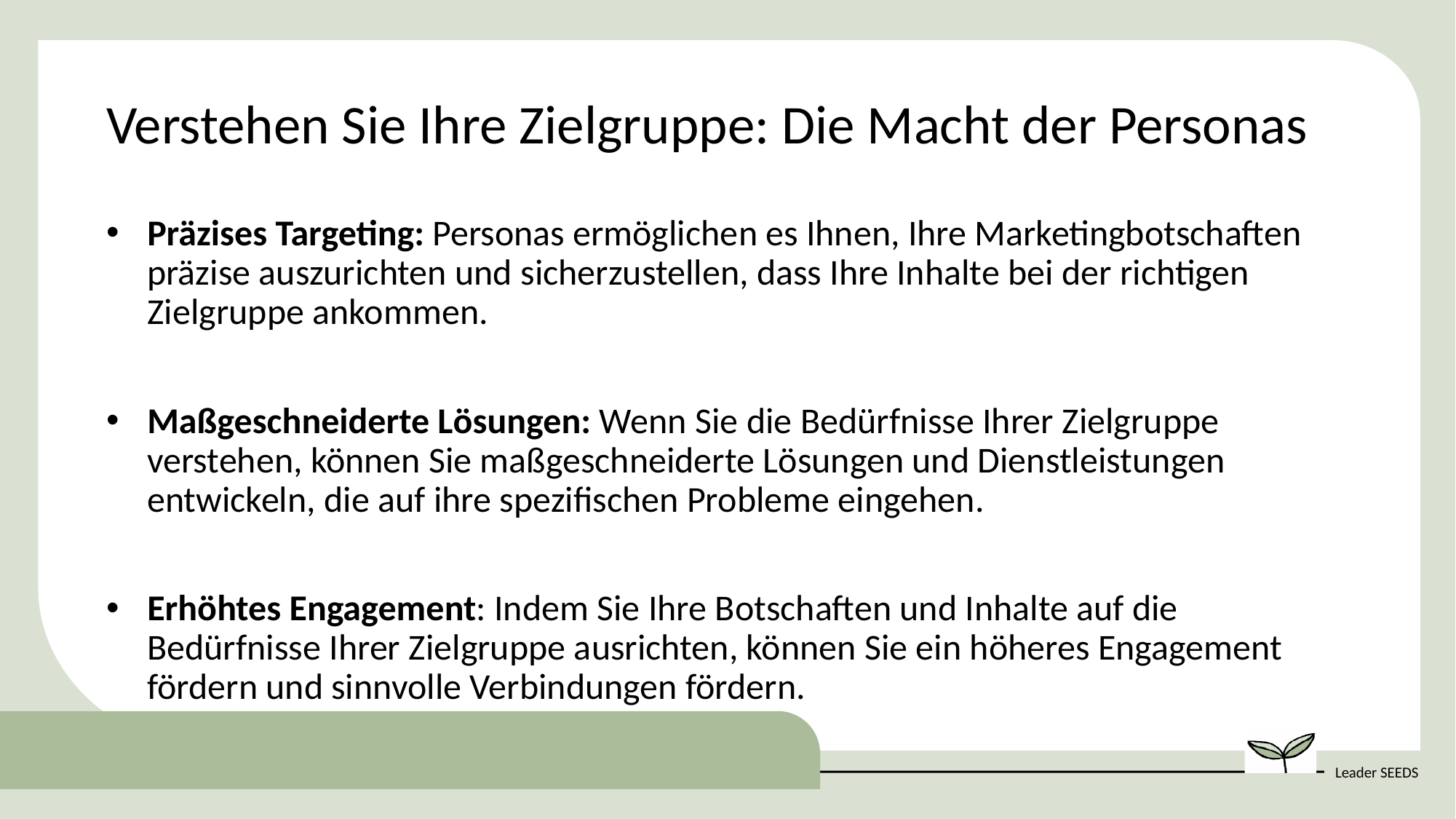

Verstehen Sie Ihre Zielgruppe: Die Macht der Personas
Präzises Targeting: Personas ermöglichen es Ihnen, Ihre Marketingbotschaften präzise auszurichten und sicherzustellen, dass Ihre Inhalte bei der richtigen Zielgruppe ankommen.

Maßgeschneiderte Lösungen: Wenn Sie die Bedürfnisse Ihrer Zielgruppe verstehen, können Sie maßgeschneiderte Lösungen und Dienstleistungen entwickeln, die auf ihre spezifischen Probleme eingehen.

Erhöhtes Engagement: Indem Sie Ihre Botschaften und Inhalte auf die Bedürfnisse Ihrer Zielgruppe ausrichten, können Sie ein höheres Engagement fördern und sinnvolle Verbindungen fördern.